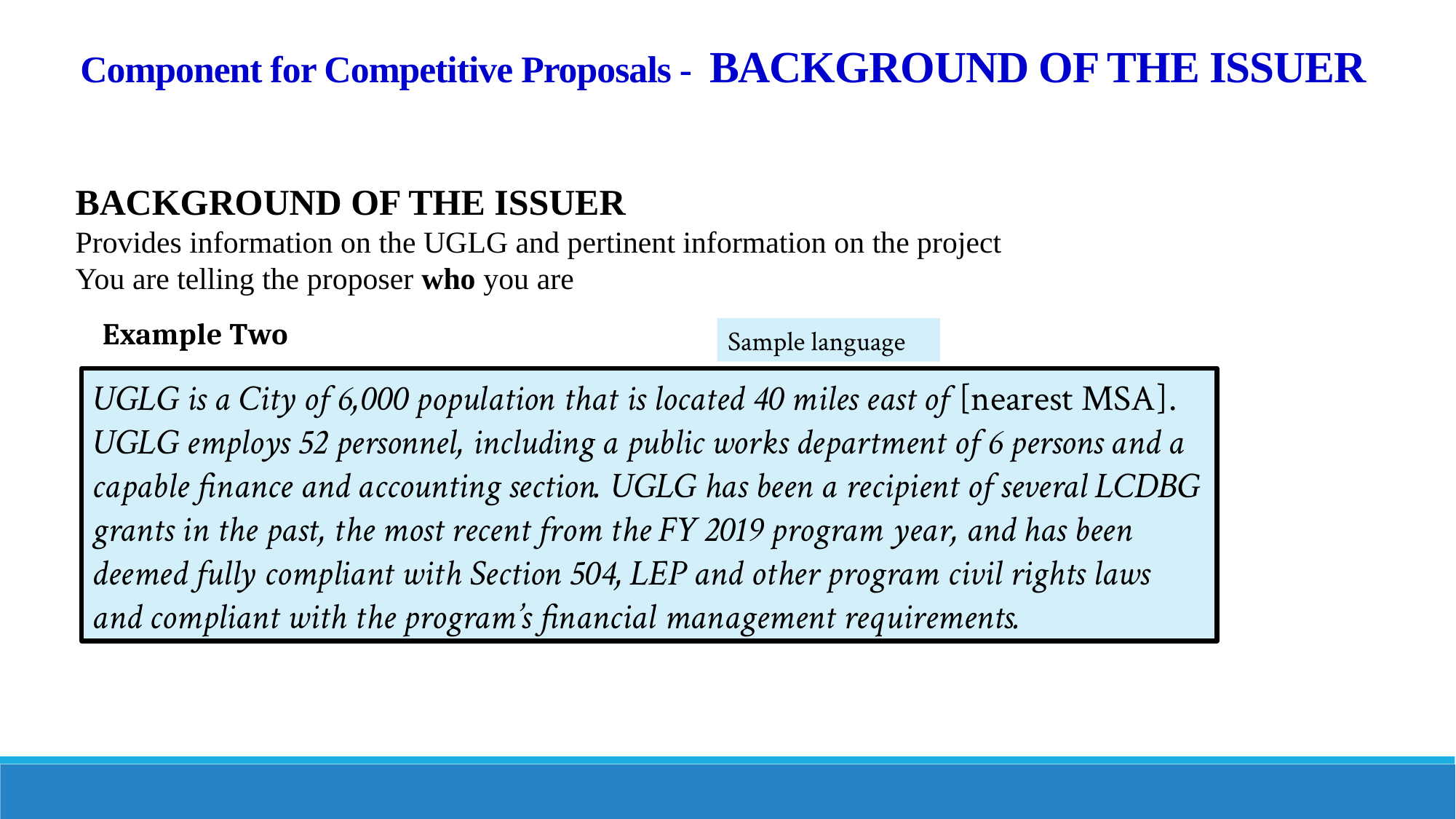

# Component for Competitive Proposals -  BACKGROUND OF THE ISSUER

BACKGROUND OF THE ISSUER
Provides information on the UGLG and pertinent information on the project
You are telling the proposer who you are
Example Two
Sample language
UGLG is a City of 6,000 population that is located 40 miles east of [nearest MSA].  UGLG employs 52 personnel, including a public works department of 6 persons and a capable finance and accounting section. UGLG has been a recipient of several LCDBG grants in the past, the most recent from the FY 2019 program year, and has been deemed fully compliant with Section 504, LEP and other program civil rights laws and compliant with the program’s financial management requirements.